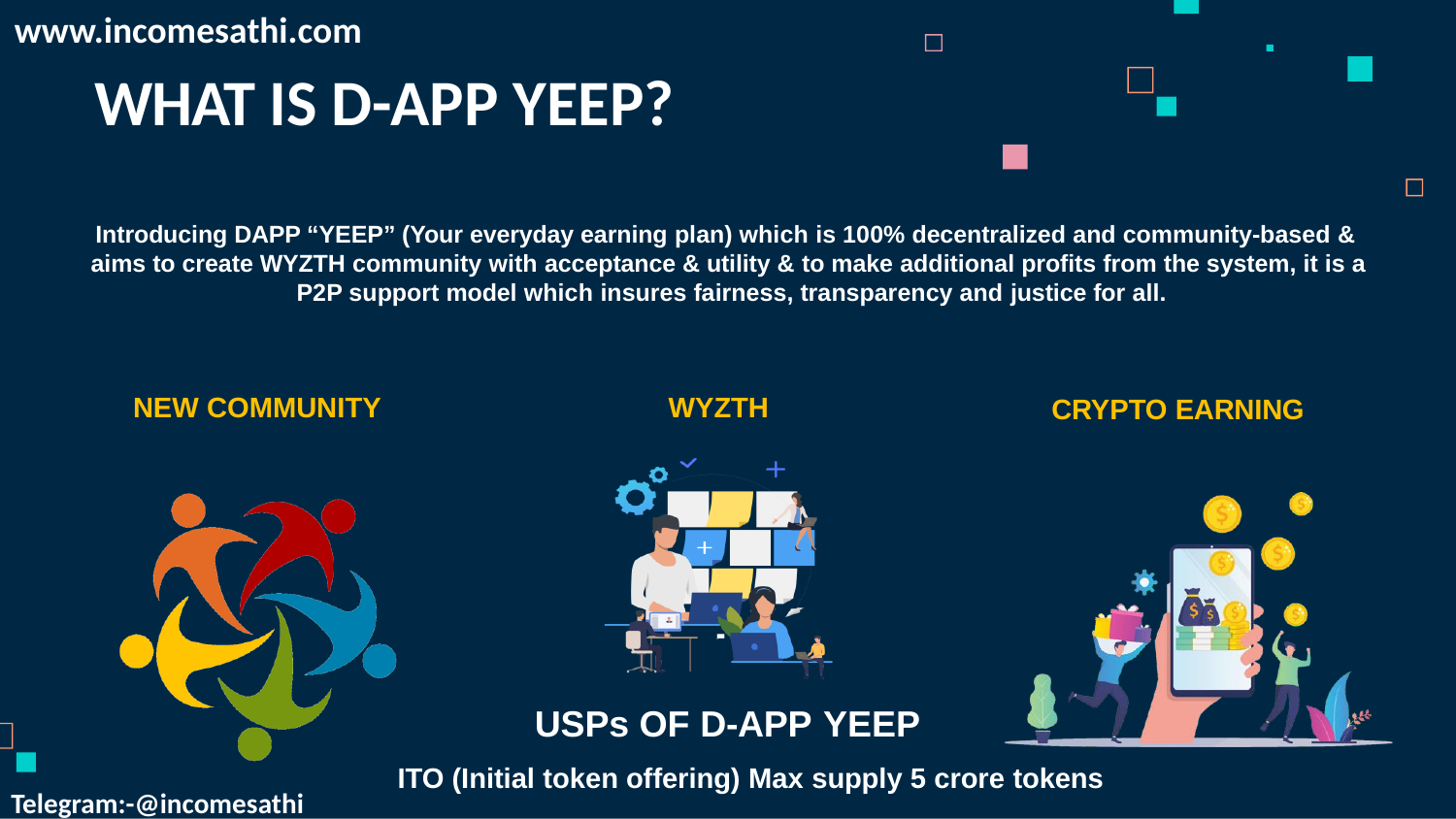

www.incomesathi.com

# WHAT IS D-APP YEEP?

Introducing DAPP “YEEP” (Your everyday earning plan) which is 100% decentralized and community-based &  aims to create WYZTH community with acceptance & utility & to make additional profits from the system, it is a  P2P support model which insures fairness, transparency and justice for all.
NEW COMMUNITY
WYZTH
CRYPTO EARNING

USPs OF D-APP YEEP
ITO (Initial token offering) Max supply 5 crore tokens

Telegram:-@incomesathi